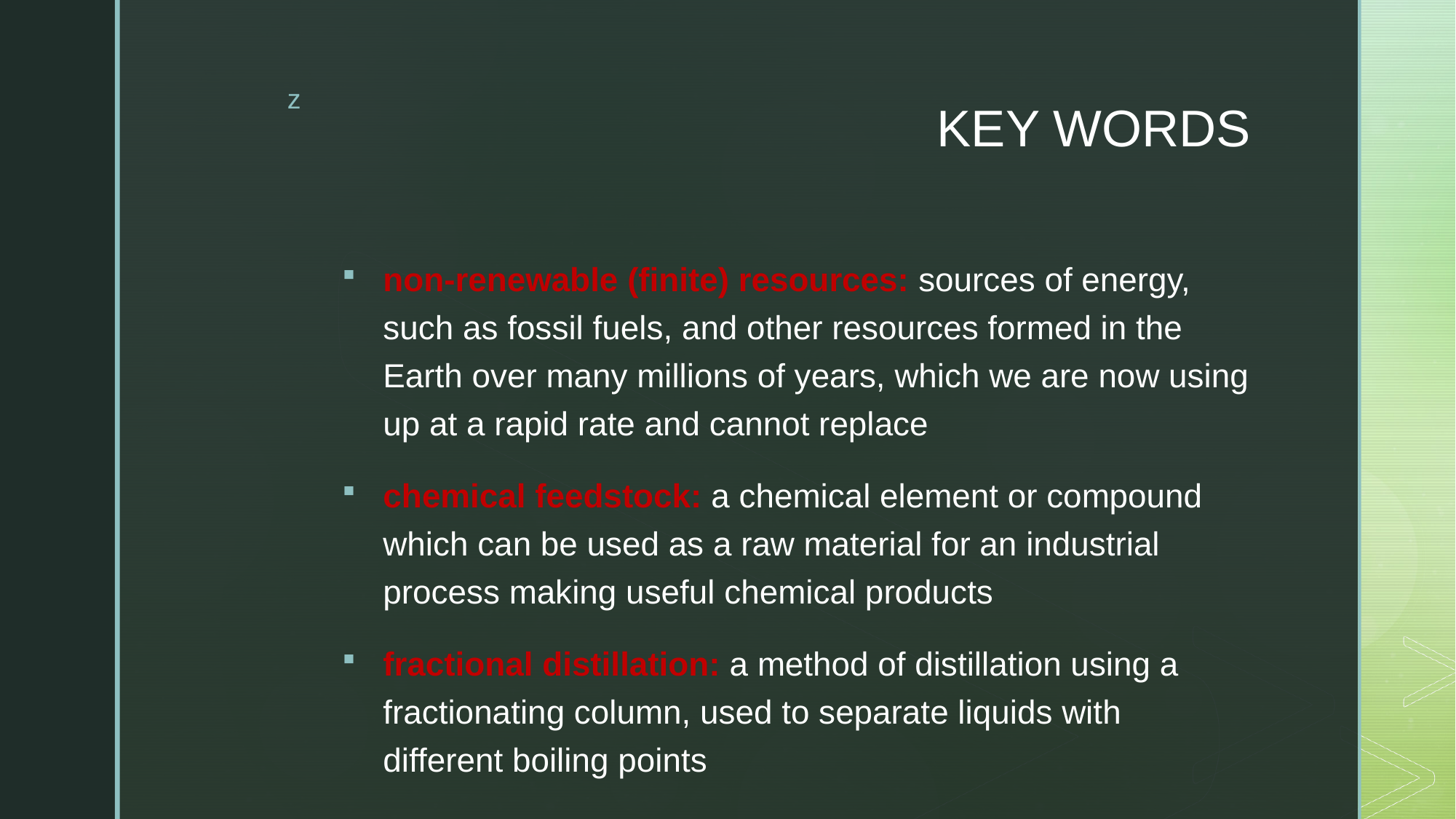

# KEY WORDS
non-renewable (finite) resources: sources of energy, such as fossil fuels, and other resources formed in the Earth over many millions of years, which we are now using up at a rapid rate and cannot replace
chemical feedstock: a chemical element or compound which can be used as a raw material for an industrial process making useful chemical products
fractional distillation: a method of distillation using a fractionating column, used to separate liquids with different boiling points